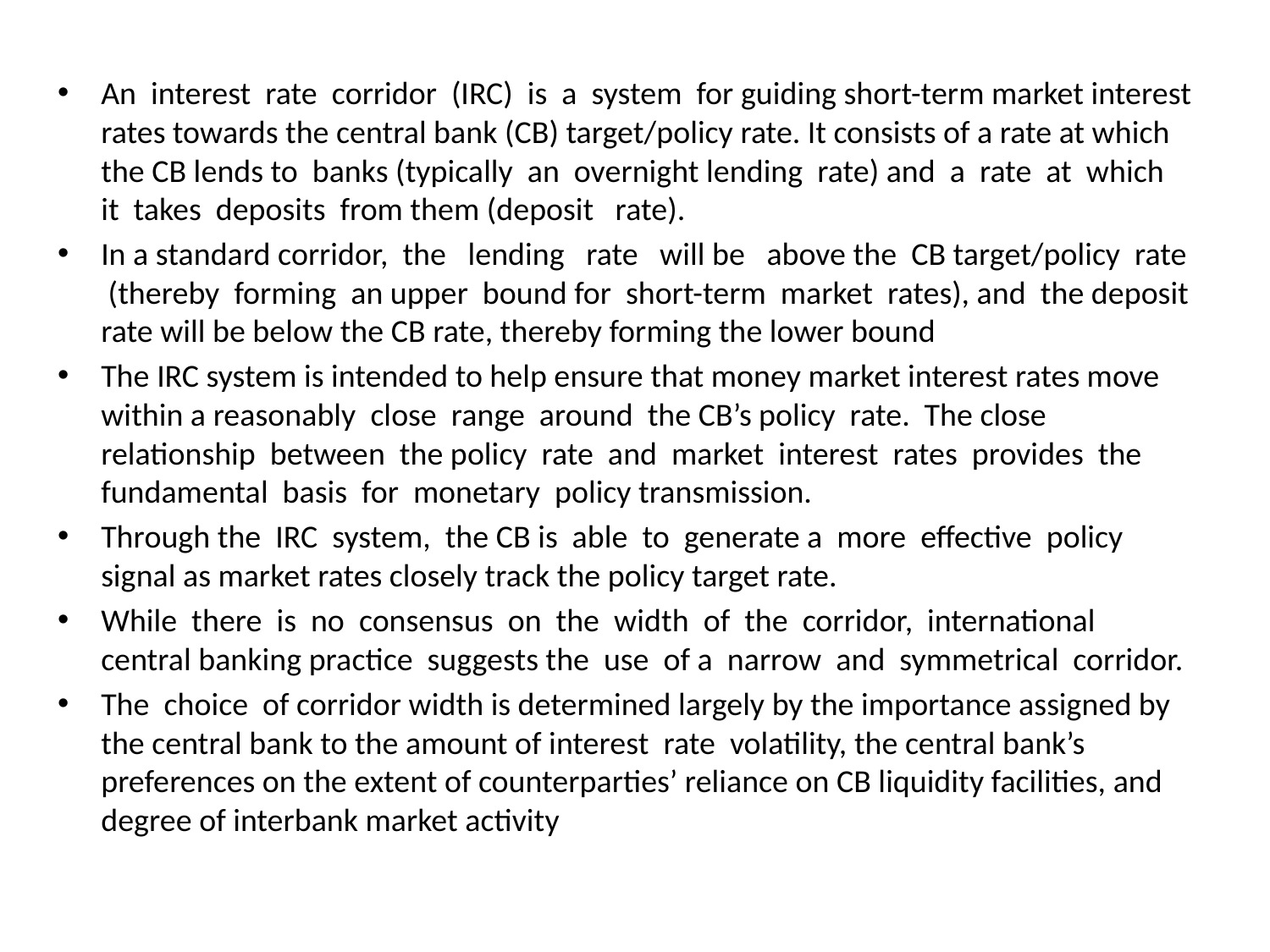

An  interest  rate  corridor  (IRC)  is  a  system  for guiding short-term market interest rates towards the central bank (CB) target/policy rate. It consists of a rate at which the CB lends to  banks (typically  an  overnight lending  rate) and  a  rate  at  which  it  takes  deposits  from them (deposit   rate).
In a standard corridor,  the   lending   rate   will be   above the  CB target/policy  rate  (thereby  forming  an upper  bound for  short-term  market  rates), and  the deposit rate will be below the CB rate, thereby forming the lower bound
The IRC system is intended to help ensure that money market interest rates move within a reasonably  close  range  around  the CB’s policy  rate.  The close relationship  between  the policy  rate  and  market  interest  rates  provides  the  fundamental  basis  for  monetary  policy transmission.
Through the  IRC  system,  the CB is  able  to  generate a  more  effective  policy signal as market rates closely track the policy target rate.
While  there  is  no  consensus  on  the  width  of  the  corridor,  international  central banking practice  suggests the  use  of a  narrow  and  symmetrical  corridor.
The  choice  of corridor width is determined largely by the importance assigned by the central bank to the amount of interest  rate  volatility, the central bank’s preferences on the extent of counterparties’ reliance on CB liquidity facilities, and degree of interbank market activity